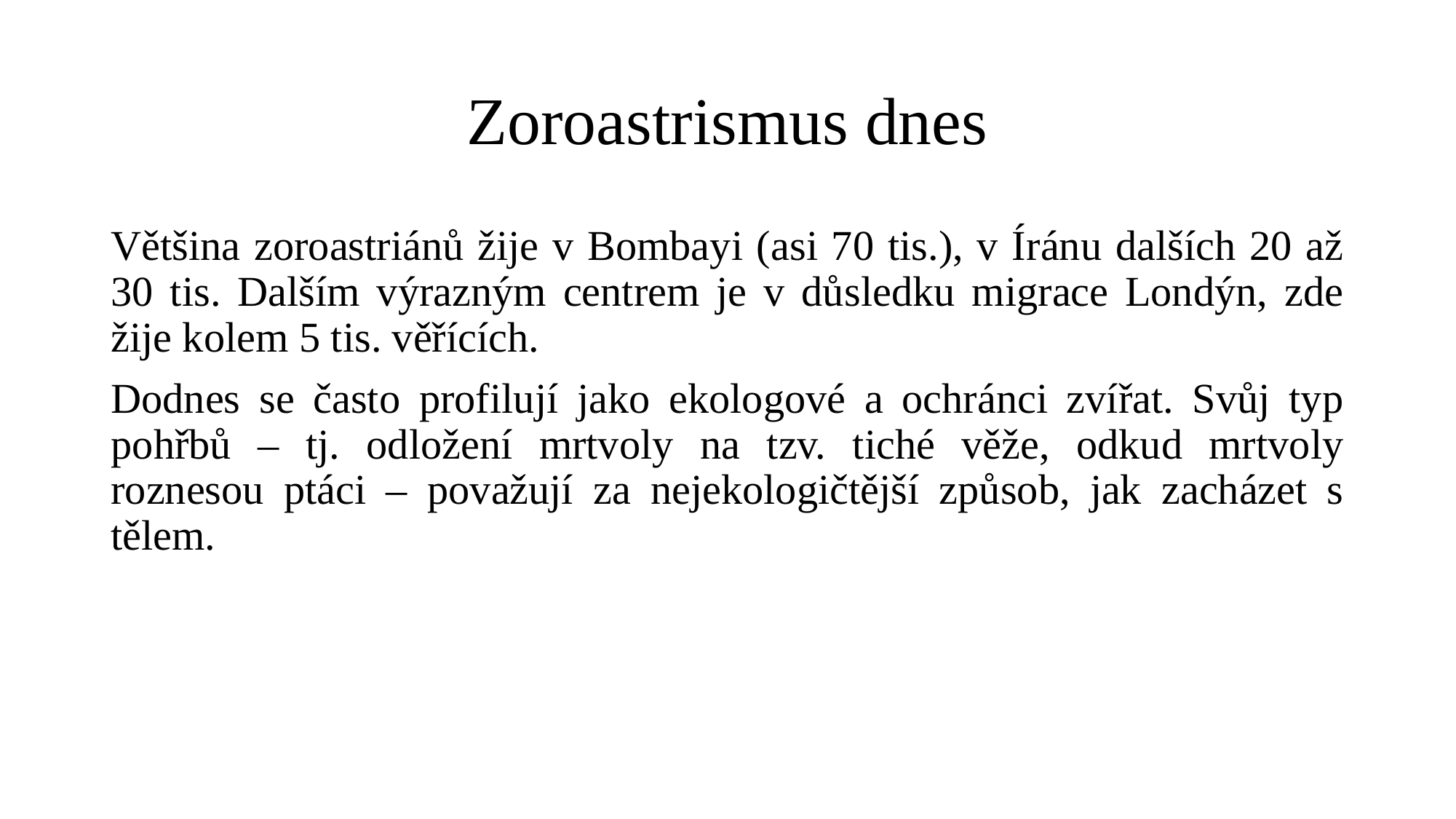

# Zoroastrismus dnes
Většina zoroastriánů žije v Bombayi (asi 70 tis.), v Íránu dalších 20 až 30 tis. Dalším výrazným centrem je v důsledku migrace Londýn, zde žije kolem 5 tis. věřících.
Dodnes se často profilují jako ekologové a ochránci zvířat. Svůj typ pohřbů – tj. odložení mrtvoly na tzv. tiché věže, odkud mrtvoly roznesou ptáci – považují za nejekologičtější způsob, jak zacházet s tělem.